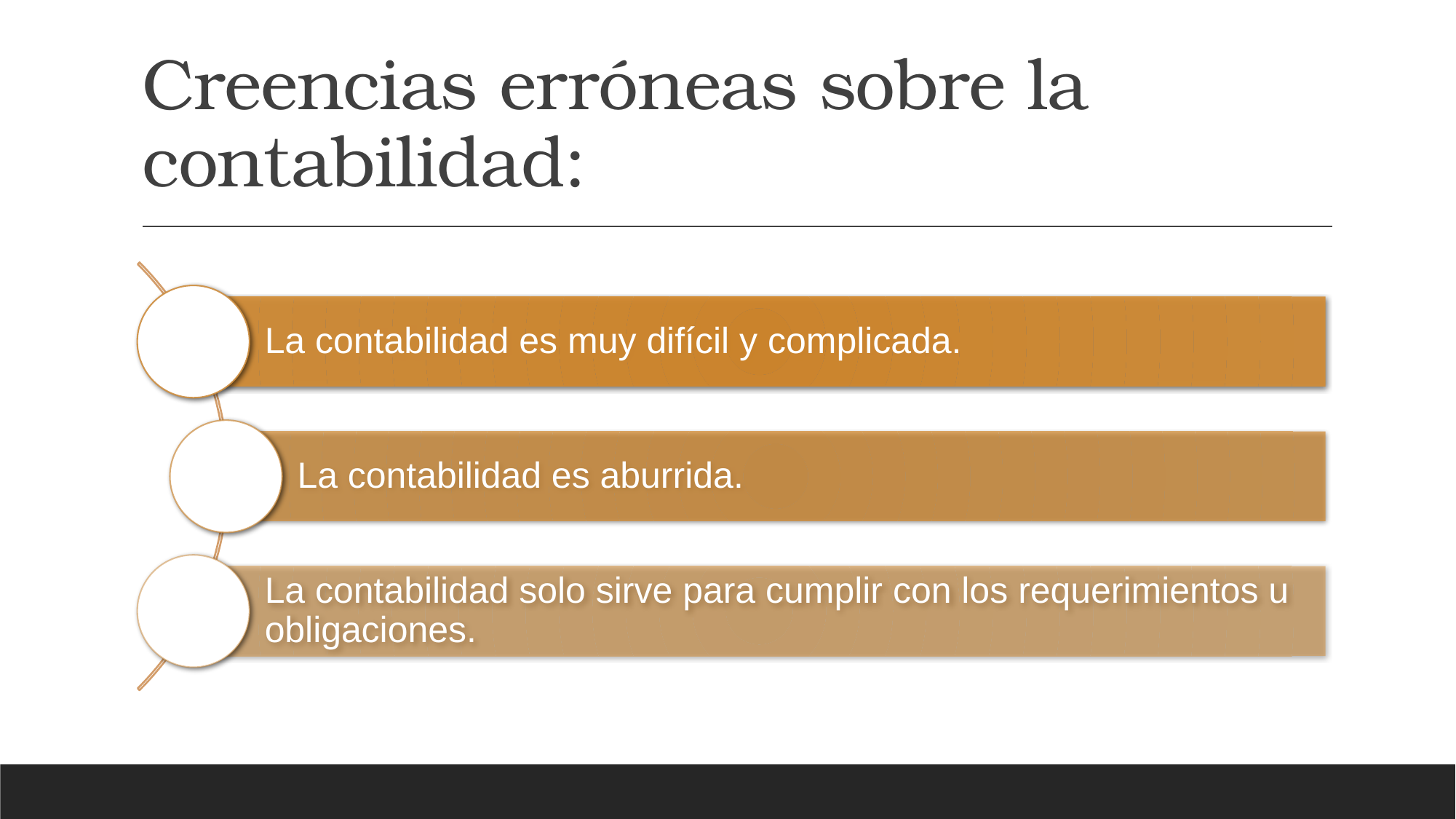

# Creencias erróneas sobre la contabilidad:
La contabilidad es muy difícil y complicada.
La contabilidad es aburrida.
La contabilidad solo sirve para cumplir con los requerimientos u obligaciones.